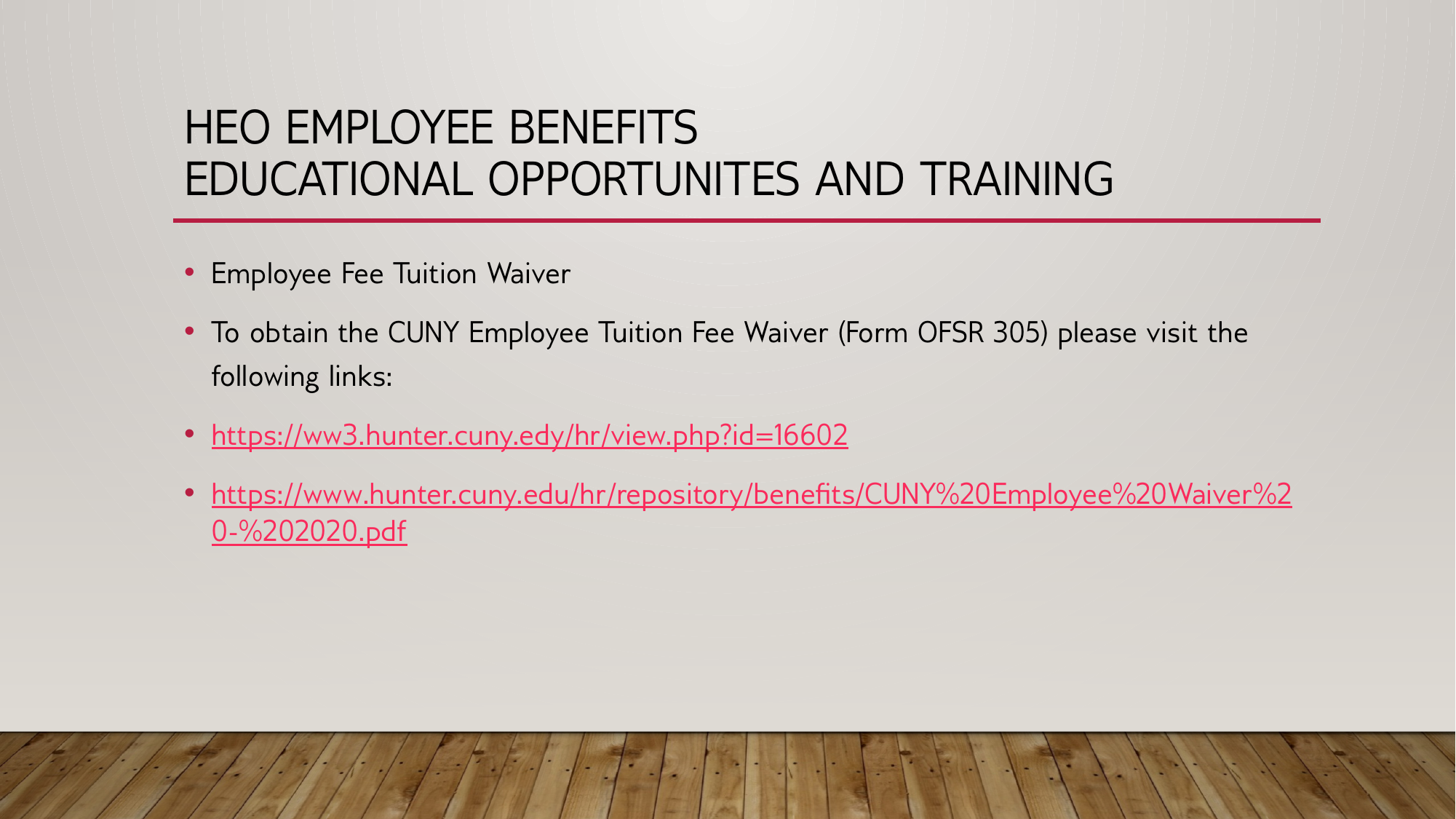

# Heo employee benefits educational opportunites and Training
Employee Fee Tuition Waiver
To obtain the CUNY Employee Tuition Fee Waiver (Form OFSR 305) please visit the following links:
https://ww3.hunter.cuny.edy/hr/view.php?id=16602
https://www.hunter.cuny.edu/hr/repository/benefits/CUNY%20Employee%20Waiver%20-%202020.pdf